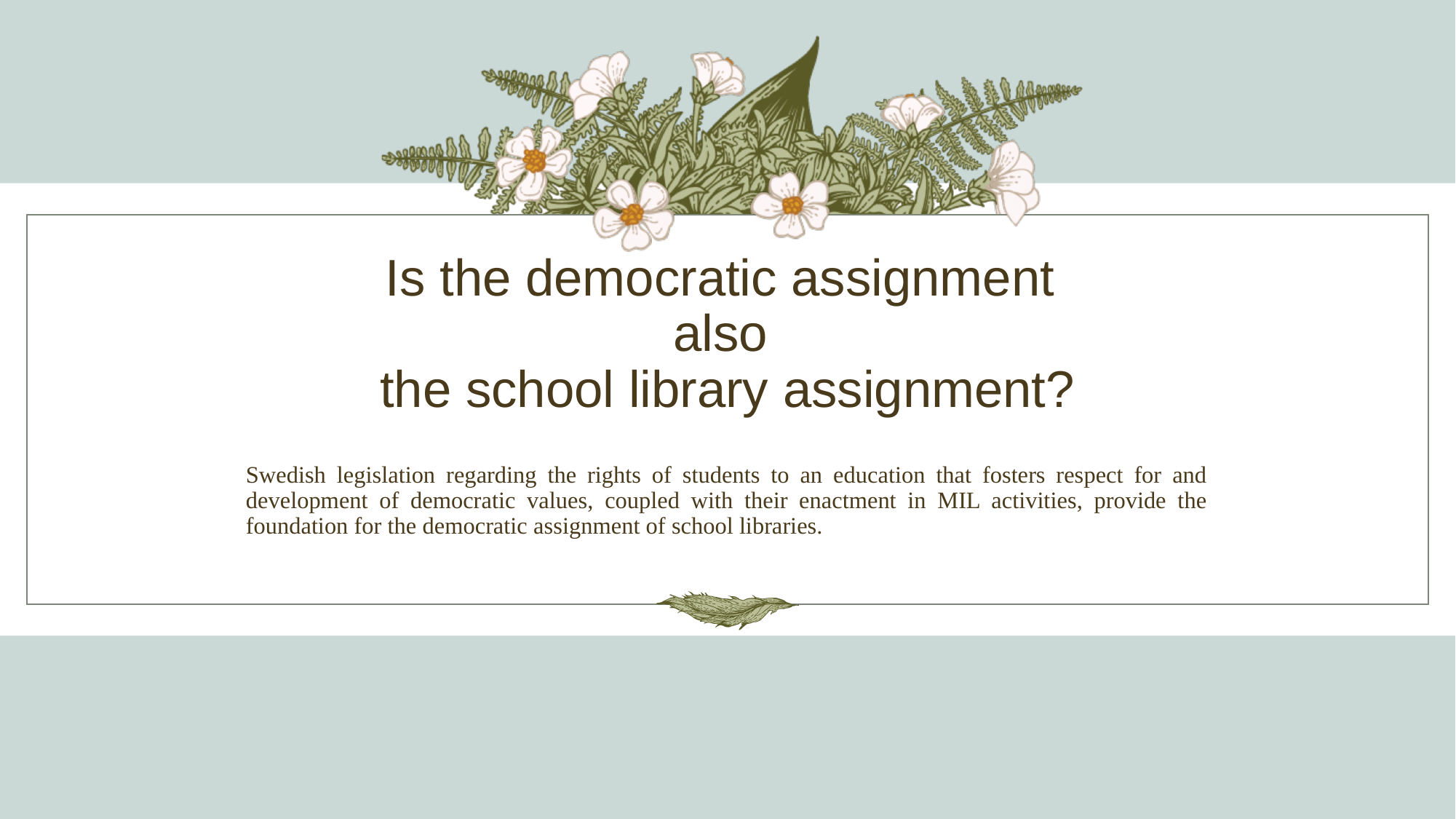

# Is the democratic assignment also the school library assignment?

Swedish legislation regarding the rights of students to an education that fosters respect for and development of democratic values, coupled with their enactment in MIL activities, provide the foundation for the democratic assignment of school libraries.